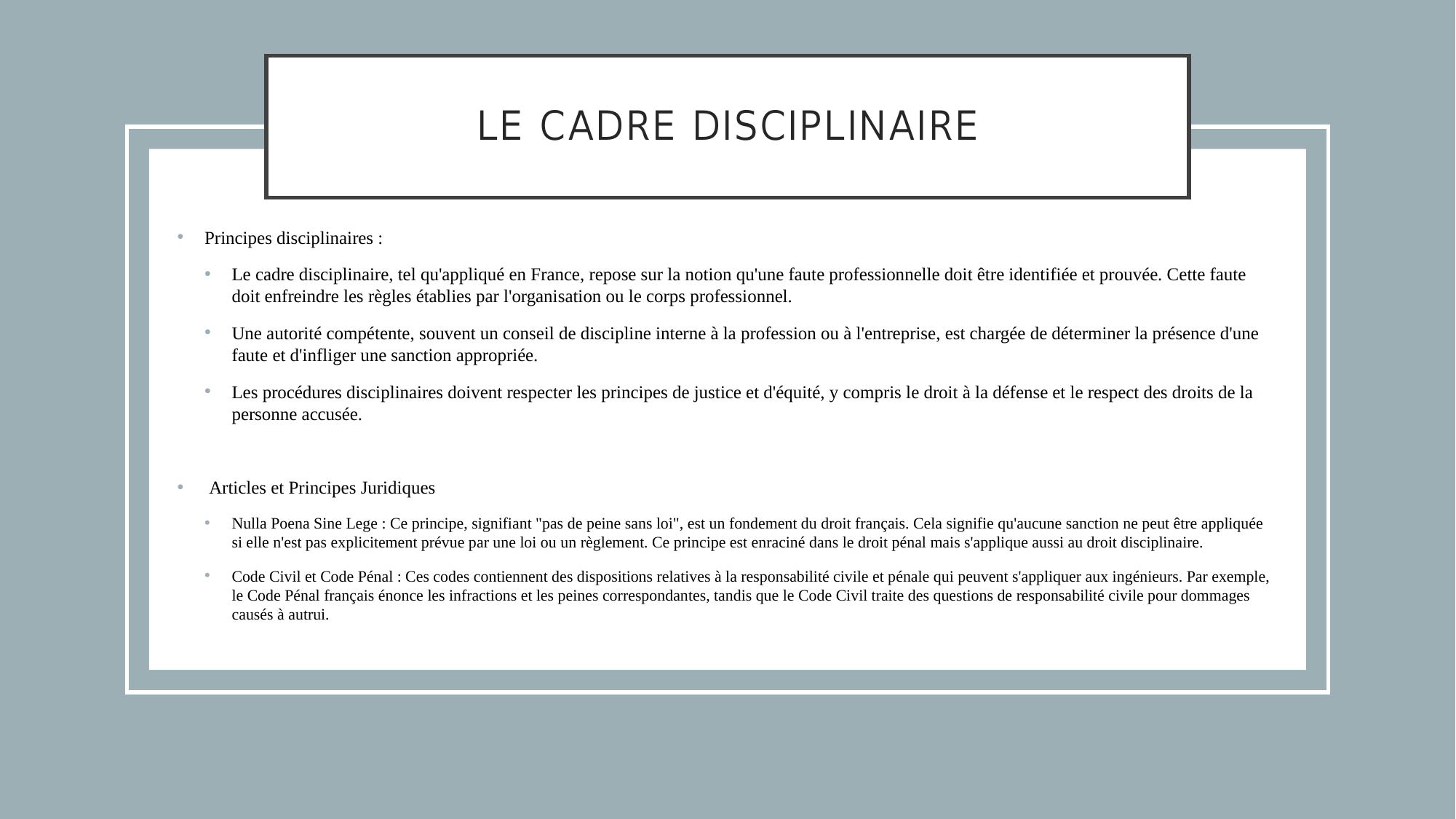

# Le Cadre Disciplinaire

Principes disciplinaires :
Le cadre disciplinaire, tel qu'appliqué en France, repose sur la notion qu'une faute professionnelle doit être identifiée et prouvée. Cette faute doit enfreindre les règles établies par l'organisation ou le corps professionnel.
Une autorité compétente, souvent un conseil de discipline interne à la profession ou à l'entreprise, est chargée de déterminer la présence d'une faute et d'infliger une sanction appropriée.
Les procédures disciplinaires doivent respecter les principes de justice et d'équité, y compris le droit à la défense et le respect des droits de la personne accusée.

 Articles et Principes Juridiques
Nulla Poena Sine Lege : Ce principe, signifiant "pas de peine sans loi", est un fondement du droit français. Cela signifie qu'aucune sanction ne peut être appliquée si elle n'est pas explicitement prévue par une loi ou un règlement. Ce principe est enraciné dans le droit pénal mais s'applique aussi au droit disciplinaire.
Code Civil et Code Pénal : Ces codes contiennent des dispositions relatives à la responsabilité civile et pénale qui peuvent s'appliquer aux ingénieurs. Par exemple, le Code Pénal français énonce les infractions et les peines correspondantes, tandis que le Code Civil traite des questions de responsabilité civile pour dommages causés à autrui.